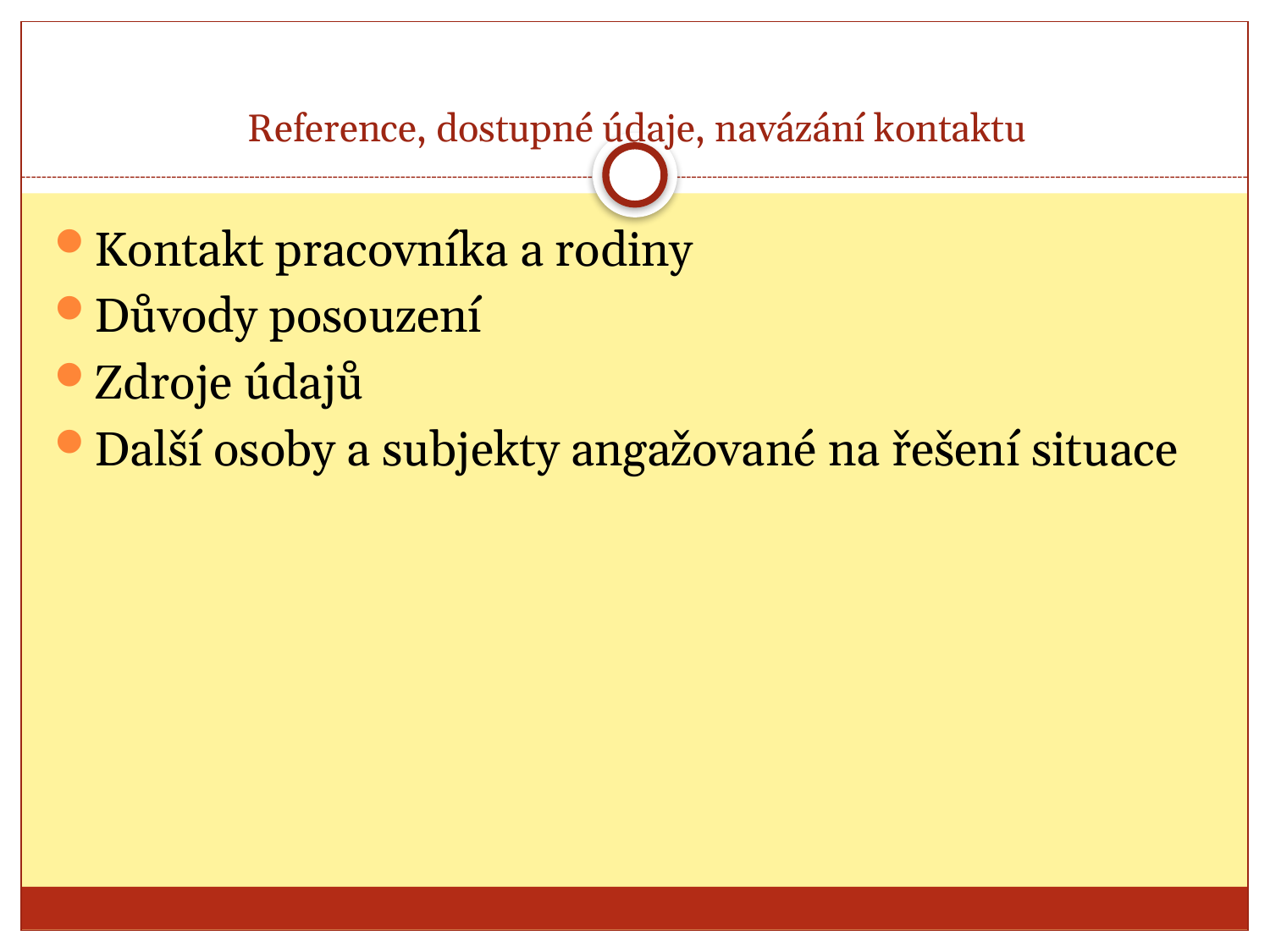

# Reference, dostupné údaje, navázání kontaktu
Kontakt pracovníka a rodiny
Důvody posouzení
Zdroje údajů
Další osoby a subjekty angažované na řešení situace